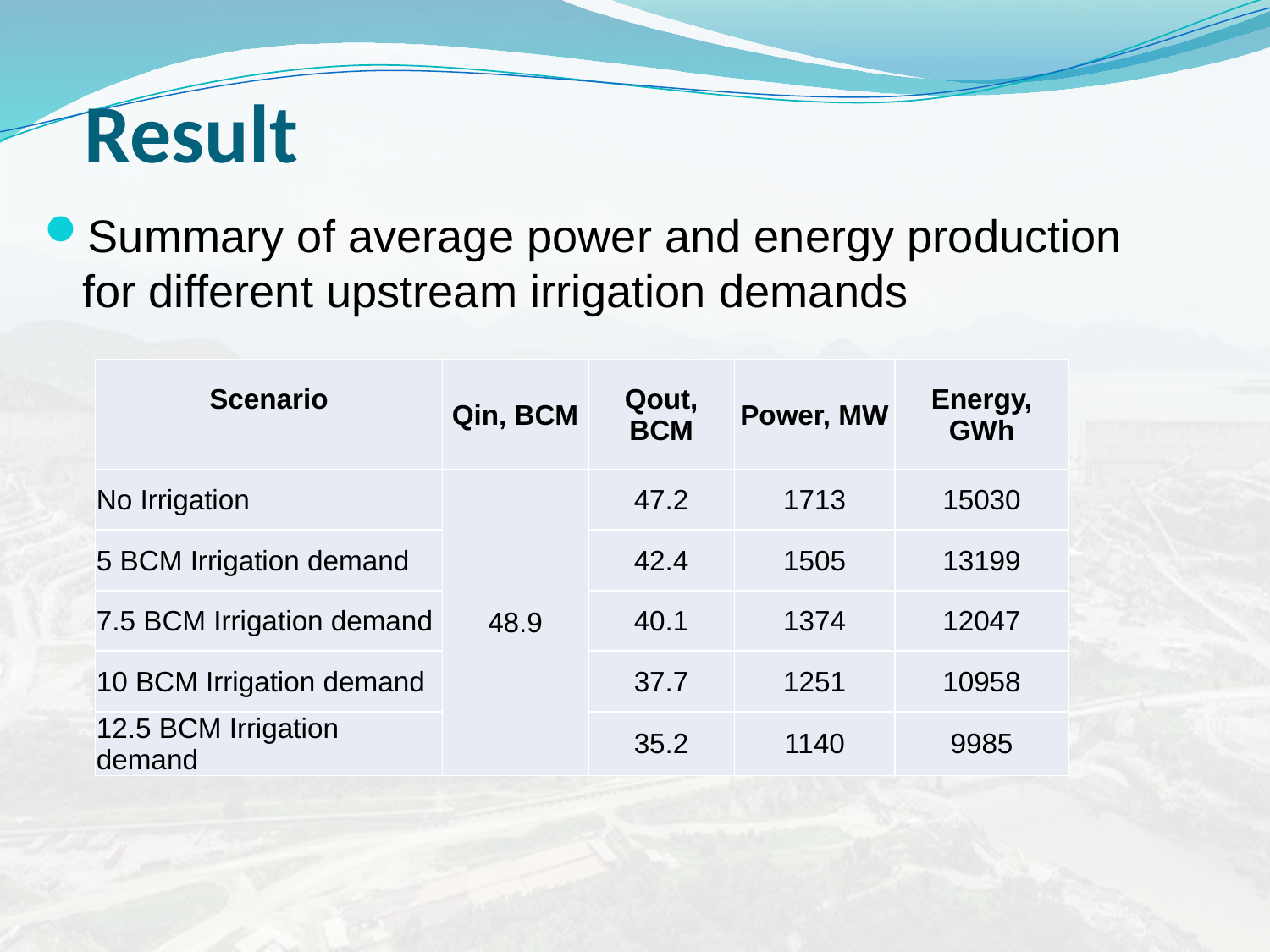

# Result
Summary of average power and energy production for different upstream irrigation demands
| Scenario | Qin, BCM | Qout, BCM | Power, MW | Energy, GWh |
| --- | --- | --- | --- | --- |
| No Irrigation | 48.9 | 47.2 | 1713 | 15030 |
| 5 BCM Irrigation demand |  | 42.4 | 1505 | 13199 |
| 7.5 BCM Irrigation demand |  | 40.1 | 1374 | 12047 |
| 10 BCM Irrigation demand |  | 37.7 | 1251 | 10958 |
| 12.5 BCM Irrigation demand |  | 35.2 | 1140 | 9985 |